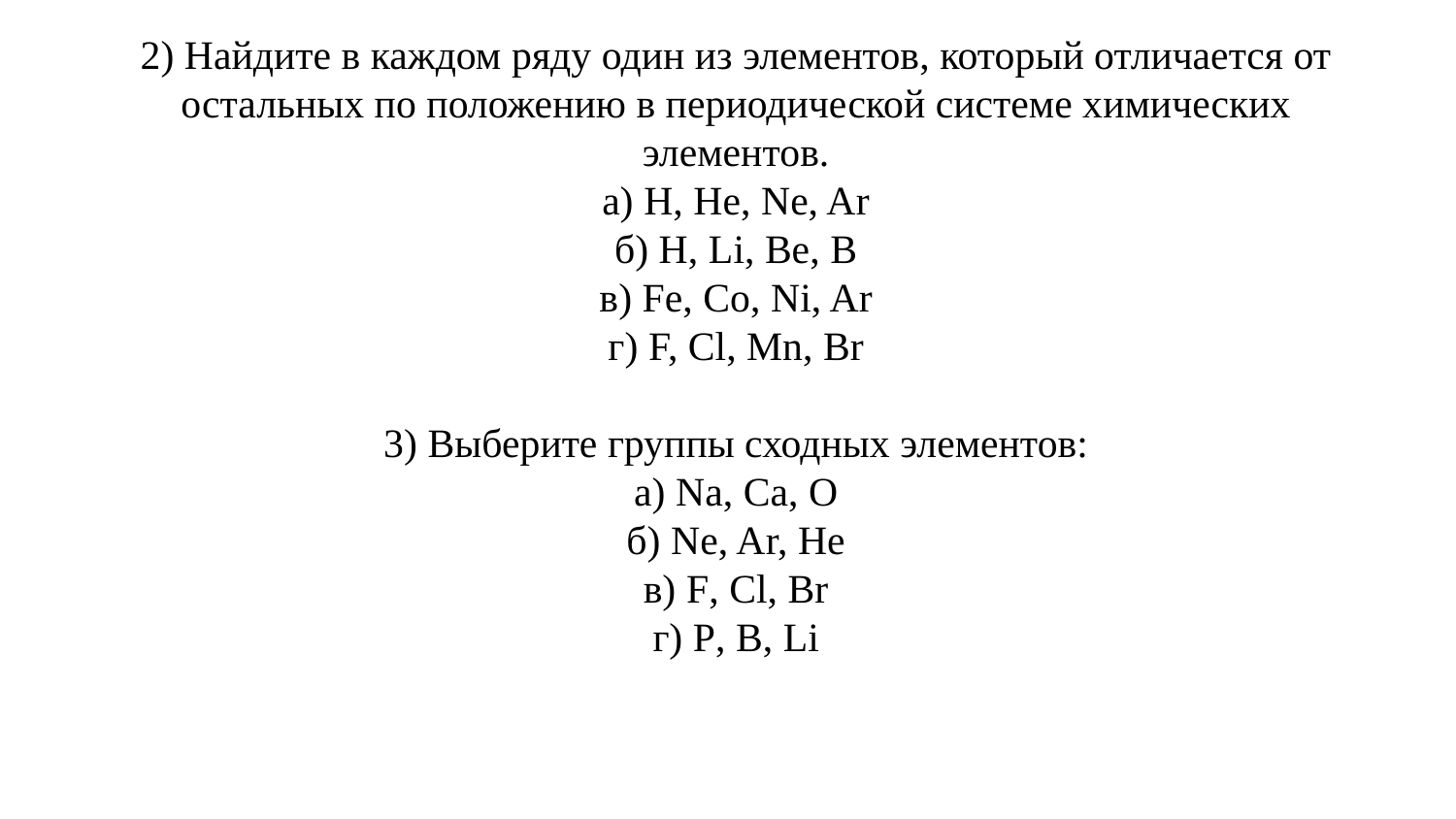

# 2) Найдите в каждом ряду один из элементов, который отличается от остальных по положению в периодической системе химических элементов. а) H, He, Ne, Ar б) H, Li, Be, B в) Fe, Co, Ni, Ar г) F, Cl, Mn, Br 3) Выберите группы сходных элементов: а) Na, Ca, O б) Ne, Ar, He в) F, Cl, Br г) P, В, Li